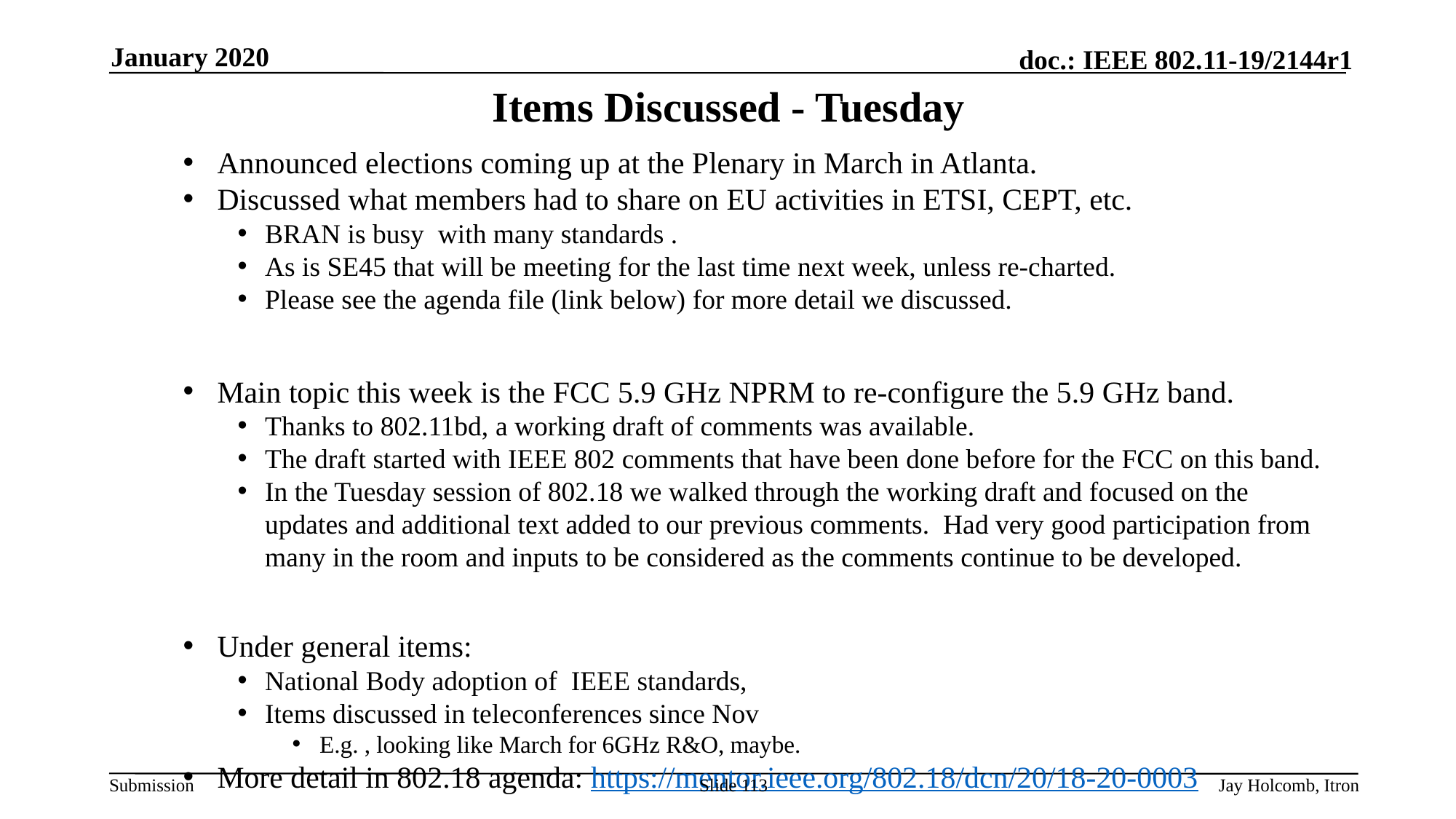

January 2020
# Items Discussed - Tuesday

Announced elections coming up at the Plenary in March in Atlanta.
Discussed what members had to share on EU activities in ETSI, CEPT, etc.
BRAN is busy  with many standards .
As is SE45 that will be meeting for the last time next week, unless re-charted.
Please see the agenda file (link below) for more detail we discussed.

Main topic this week is the FCC 5.9 GHz NPRM to re-configure the 5.9 GHz band.
Thanks to 802.11bd, a working draft of comments was available.
The draft started with IEEE 802 comments that have been done before for the FCC on this band.
In the Tuesday session of 802.18 we walked through the working draft and focused on the updates and additional text added to our previous comments.  Had very good participation from many in the room and inputs to be considered as the comments continue to be developed.

Under general items:
National Body adoption of  IEEE standards,
Items discussed in teleconferences since Nov
E.g. , looking like March for 6GHz R&O, maybe.
More detail in 802.18 agenda: https://mentor.ieee.org/802.18/dcn/20/18-20-0003
Slide 113
Jay Holcomb, Itron